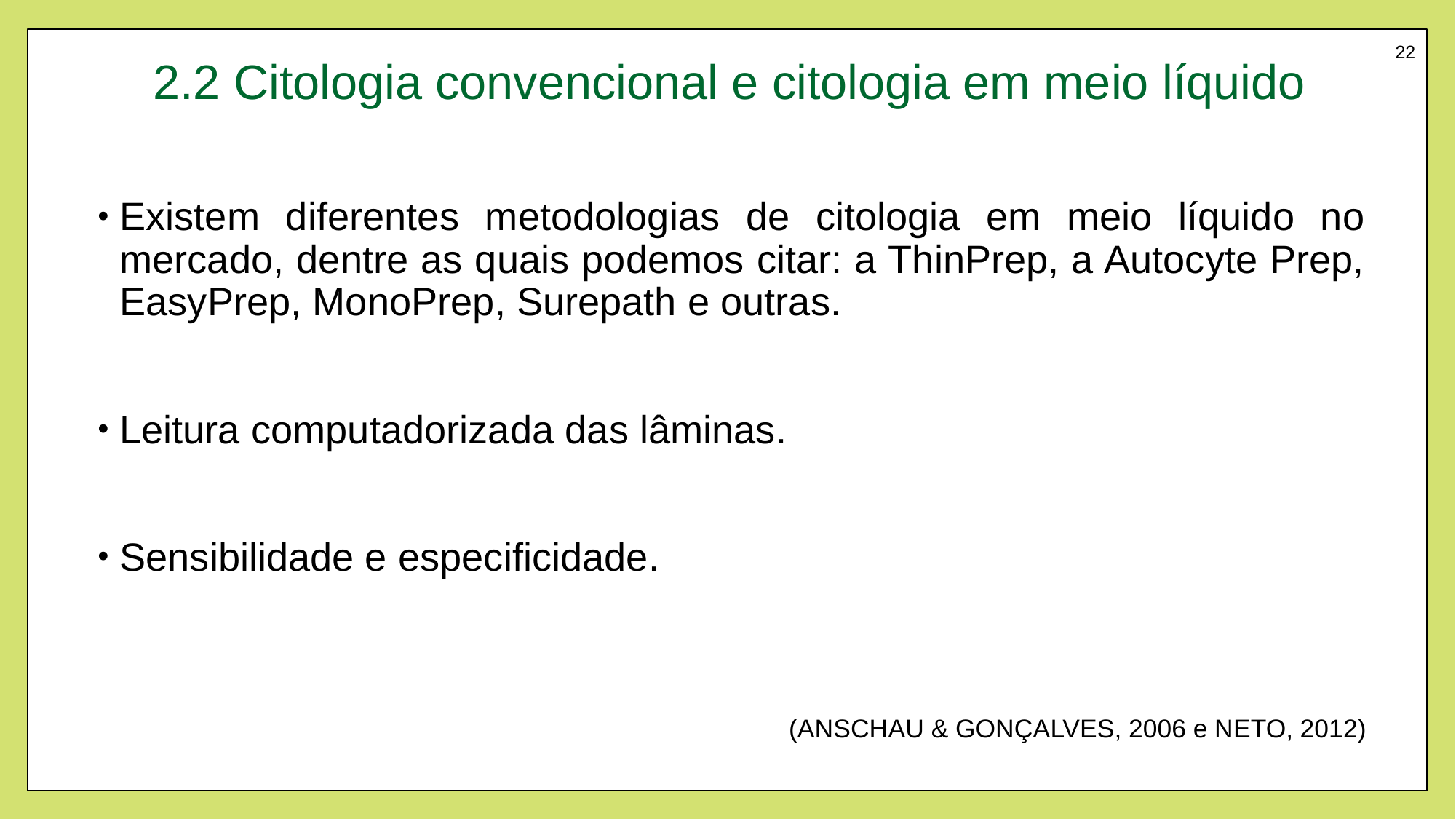

# 2.2 Citologia convencional e citologia em meio líquido
22
Existem diferentes metodologias de citologia em meio líquido no mercado, dentre as quais podemos citar: a ThinPrep, a Autocyte Prep, EasyPrep, MonoPrep, Surepath e outras.

Leitura computadorizada das lâminas.

Sensibilidade e especificidade.

(ANSCHAU & GONÇALVES, 2006 e NETO, 2012)